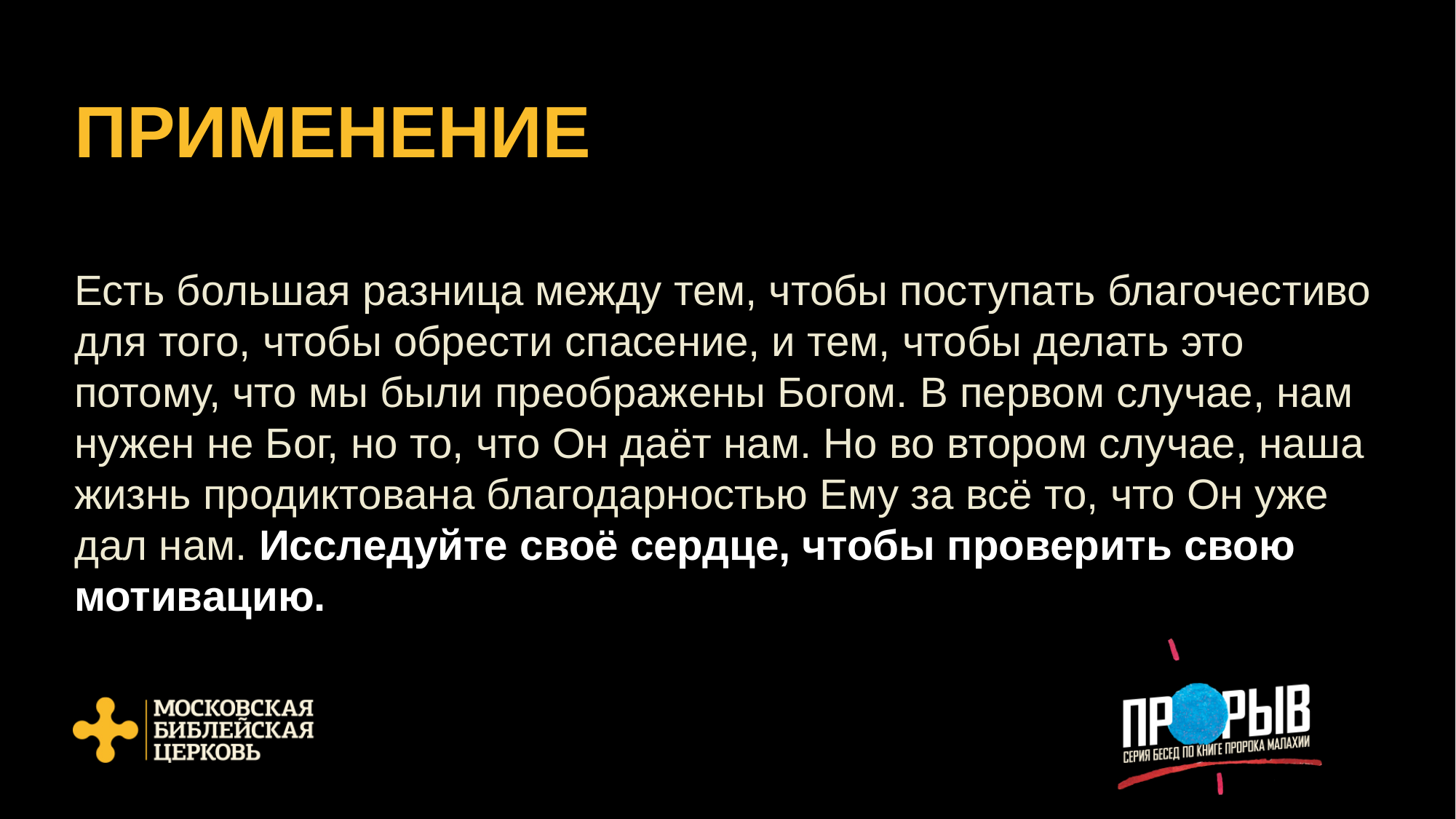

# ПРИМЕНЕНИЕ
Есть большая разница между тем, чтобы поступать благочестиво для того, чтобы обрести спасение, и тем, чтобы делать это потому, что мы были преображены Богом. В первом случае, нам нужен не Бог, но то, что Он даёт нам. Но во втором случае, наша жизнь продиктована благодарностью Ему за всё то, что Он уже дал нам. Исследуйте своё сердце, чтобы проверить свою мотивацию.